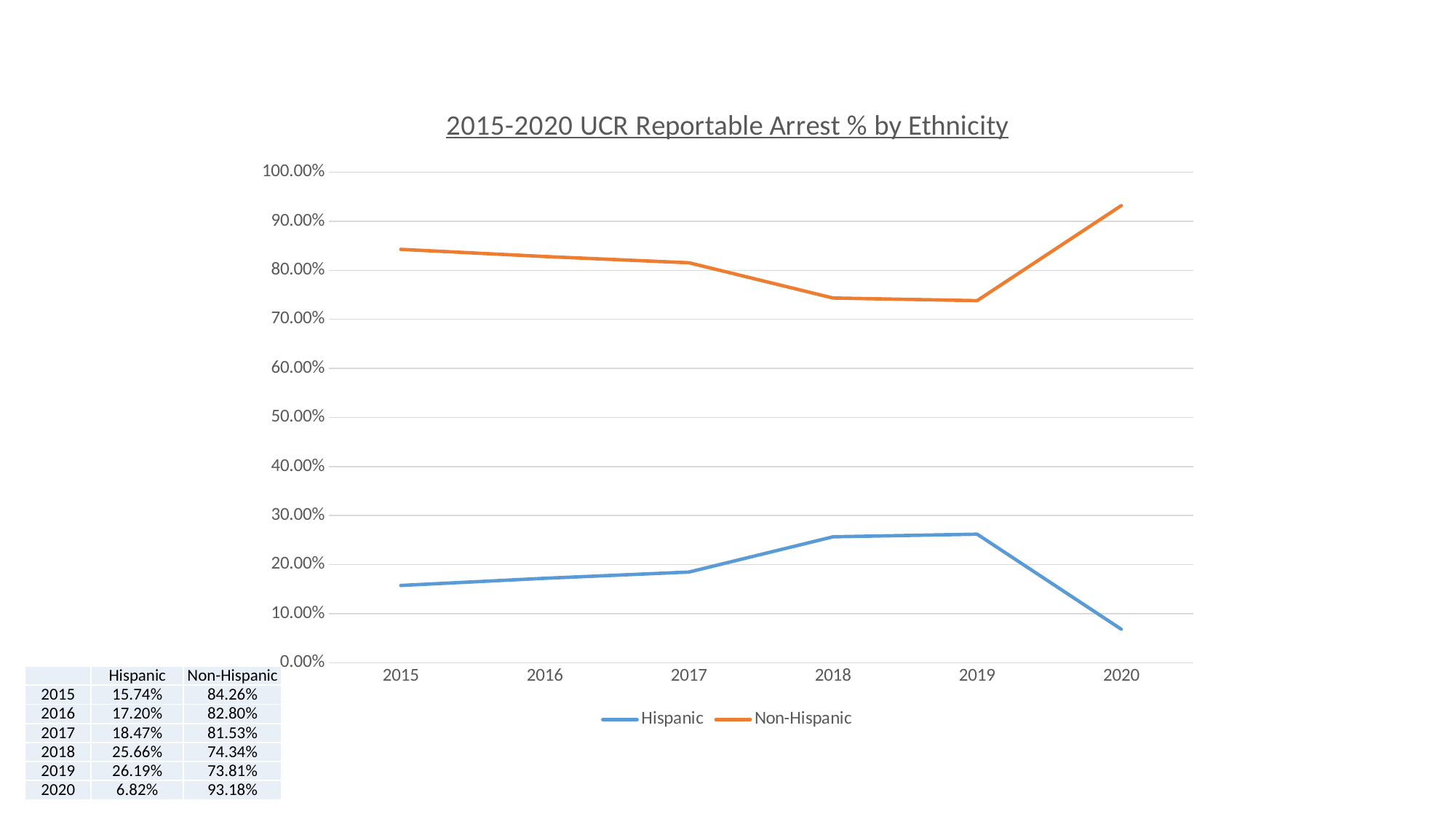

### Chart: 2015-2020 UCR Reportable Arrest % by Ethnicity

| Category | Hispanic | Non-Hispanic |
|---|---|---|
| 2015 | 0.1574 | 0.8426 |
| 2016 | 0.172 | 0.828 |
| 2017 | 0.1847 | 0.8153 |
| 2018 | 0.2566 | 0.7434 |
| 2019 | 0.2619 | 0.7381 |
| 2020 | 0.0682 | 0.9318 |
|  | Hispanic | Non-Hispanic |
| --- | --- | --- |
| 2015 | 15.74% | 84.26% |
| 2016 | 17.20% | 82.80% |
| 2017 | 18.47% | 81.53% |
| 2018 | 25.66% | 74.34% |
| 2019 | 26.19% | 73.81% |
| 2020 | 6.82% | 93.18% |